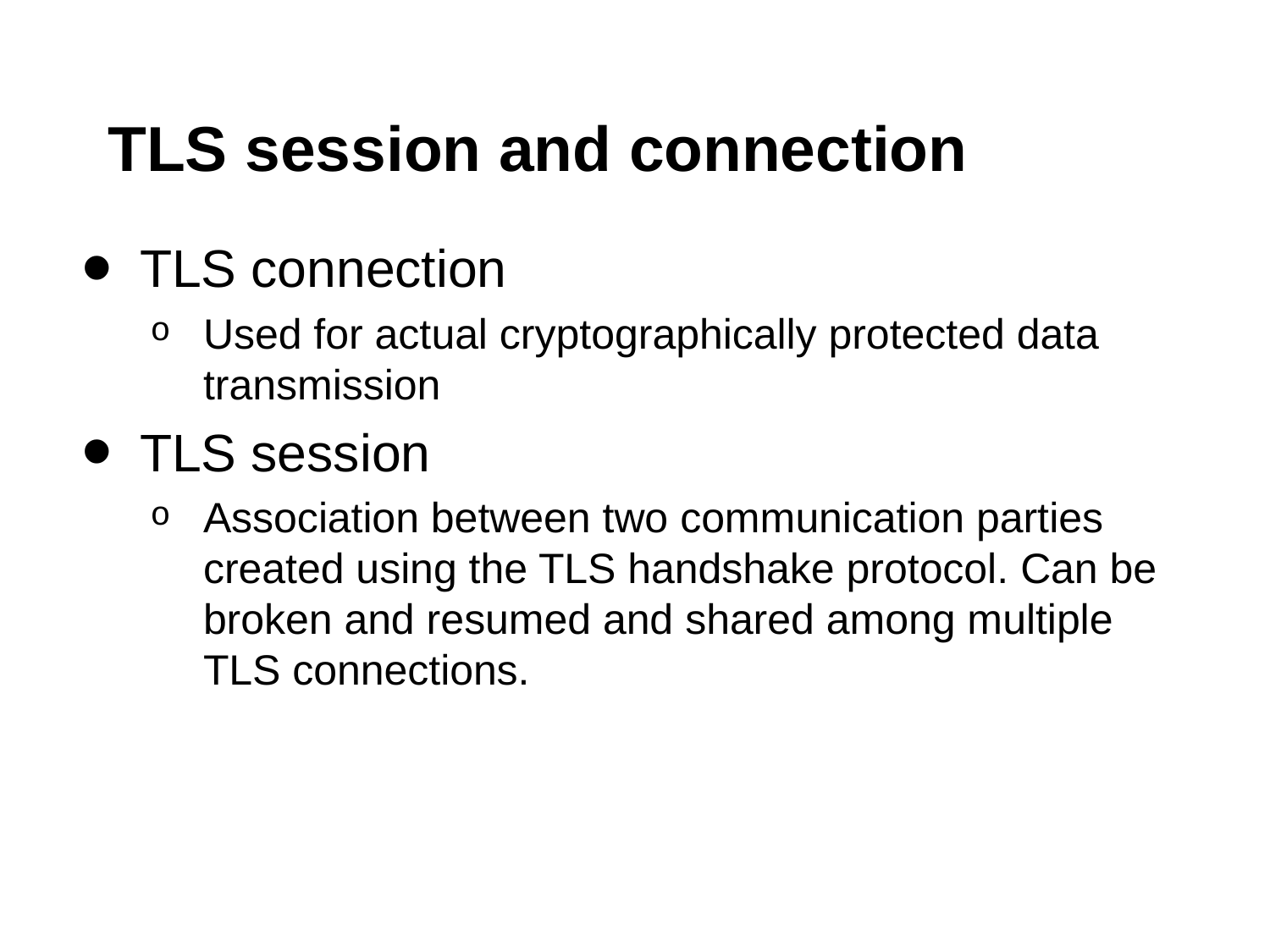

# TLS session and connection
TLS connection
Used for actual cryptographically protected data transmission
TLS session
Association between two communication parties created using the TLS handshake protocol. Can be broken and resumed and shared among multiple TLS connections.